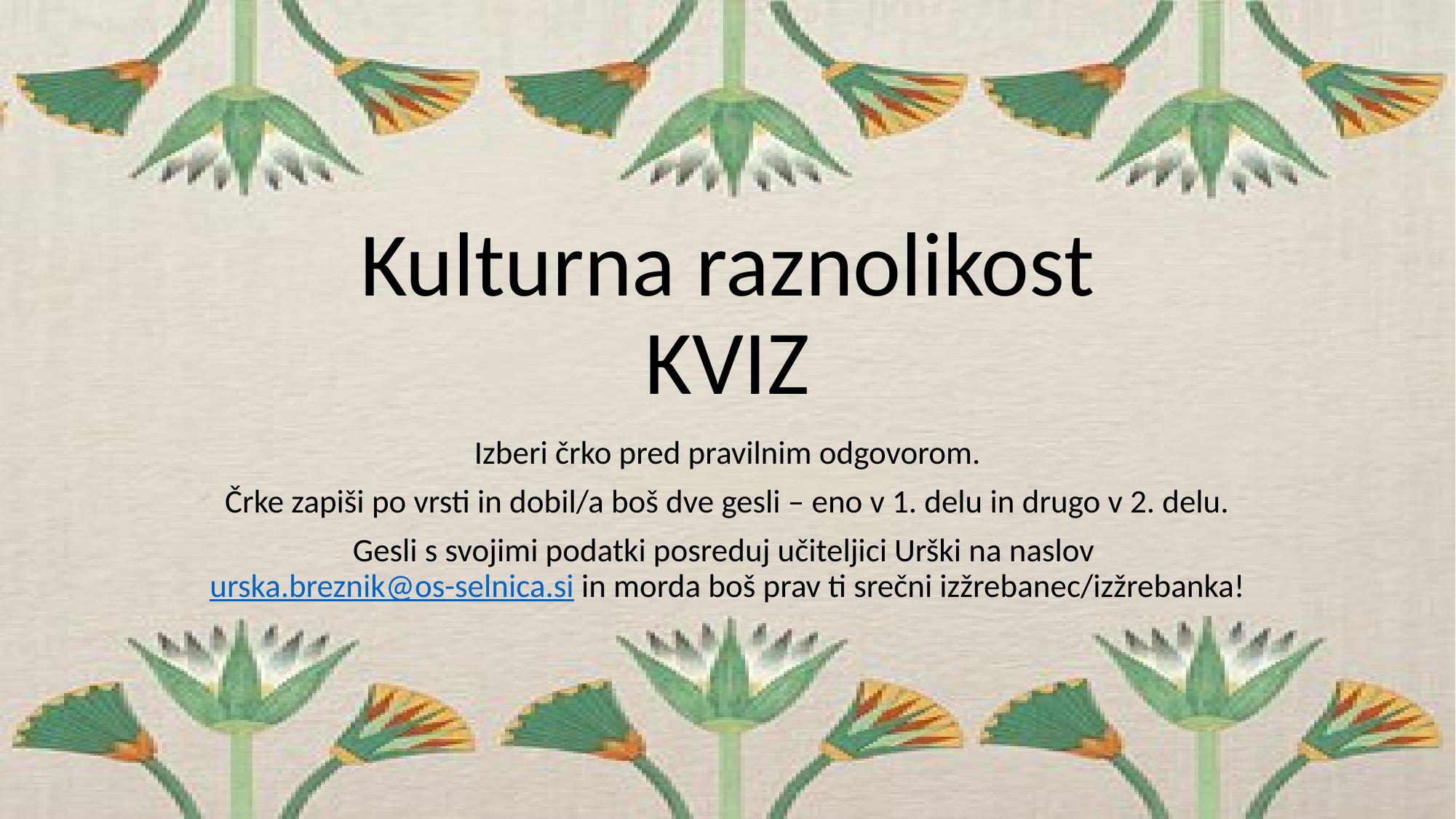

# Kulturna raznolikost KVIZ
Izberi črko pred pravilnim odgovorom.
Črke zapiši po vrsti in dobil/a boš dve gesli – eno v 1. delu in drugo v 2. delu.
Gesli s svojimi podatki posreduj učiteljici Urški na naslov urska.breznik@os-selnica.si in morda boš prav ti srečni izžrebanec/izžrebanka!